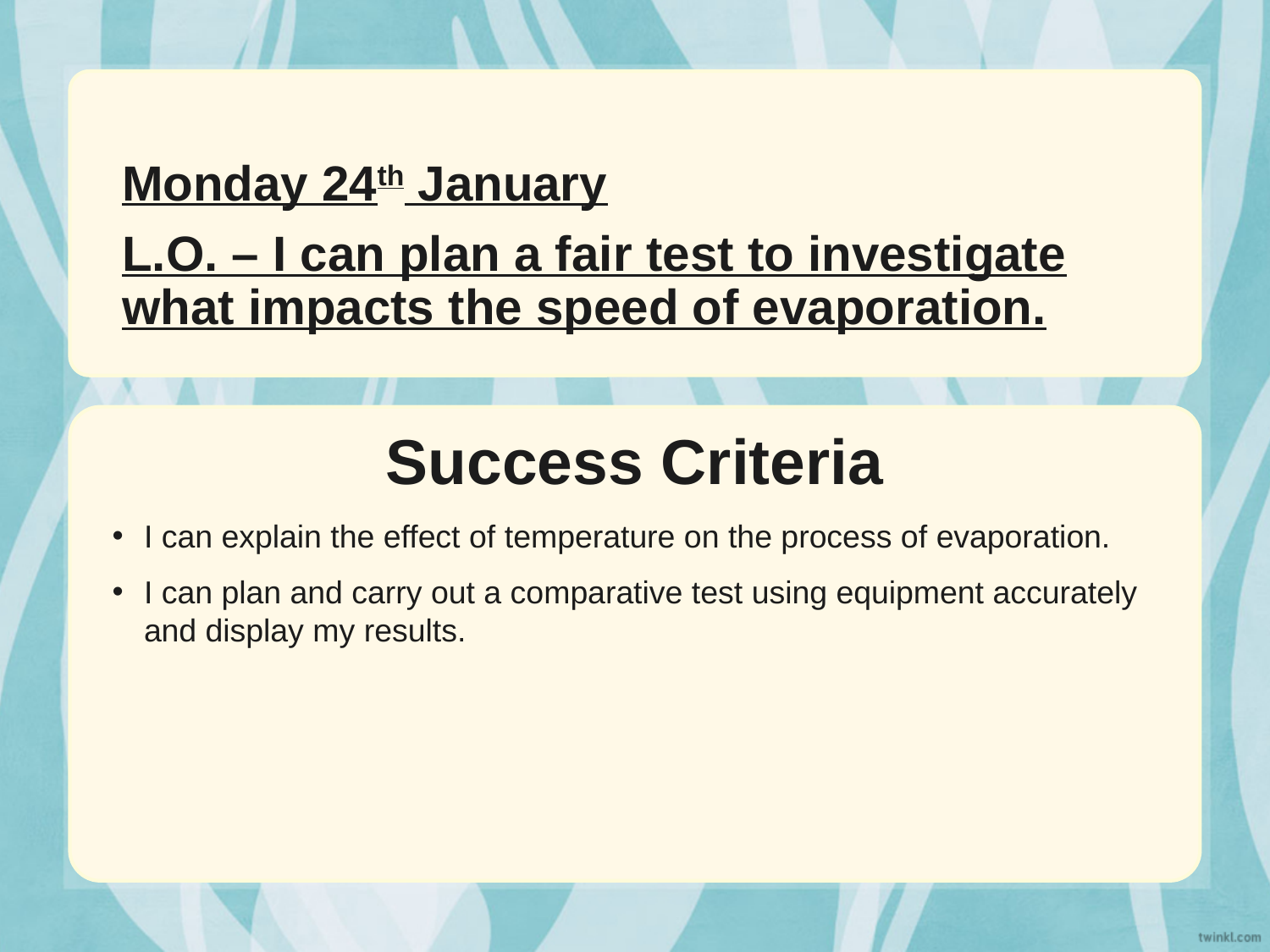

Monday 24th January
L.O. – I can plan a fair test to investigate what impacts the speed of evaporation.

Success Criteria
I can explain the effect of temperature on the process of evaporation.
I can plan and carry out a comparative test using equipment accurately and display my results.